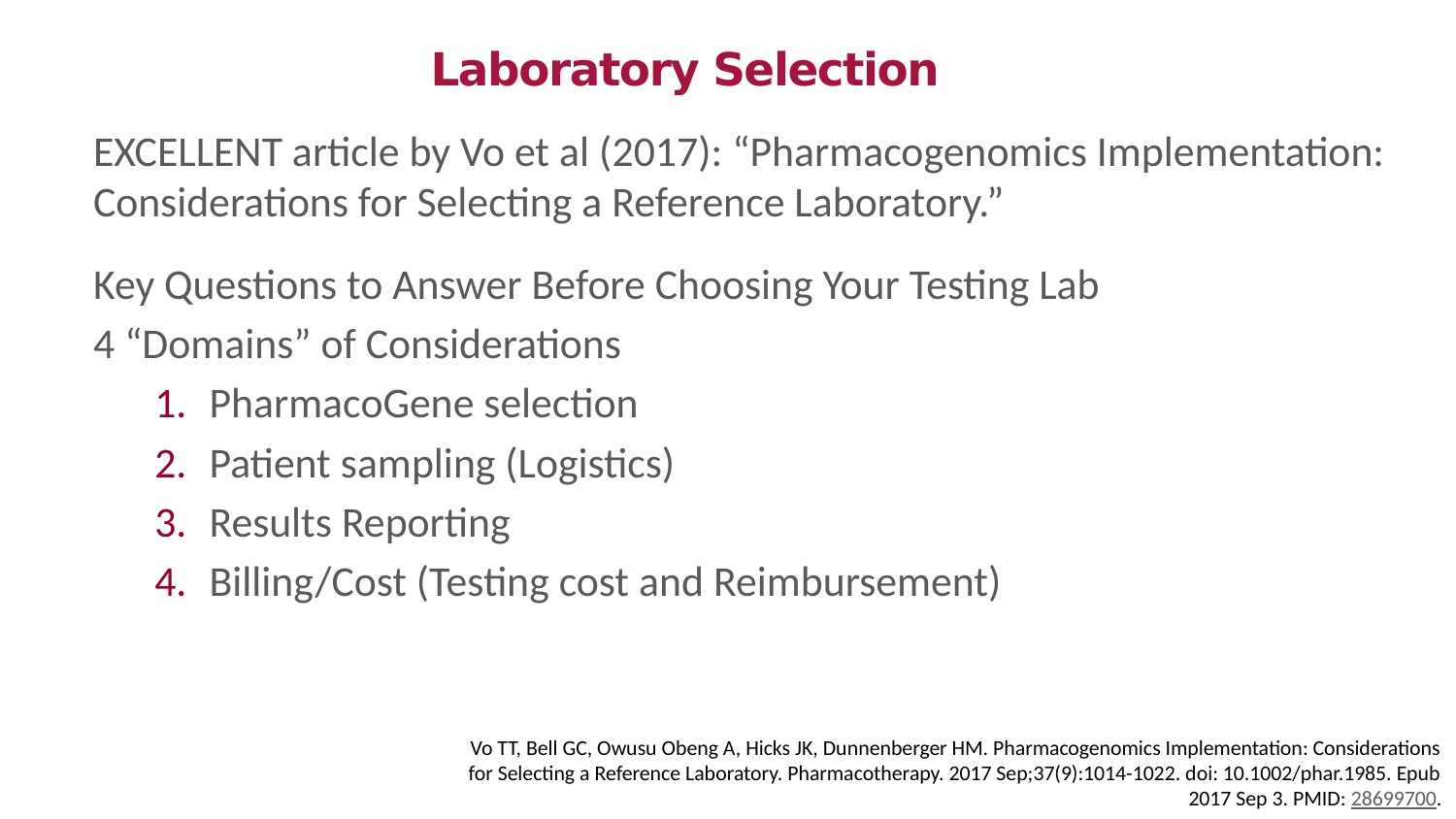

# Laboratory Selection
EXCELLENT article by Vo et al (2017): “Pharmacogenomics Implementation: Considerations for Selecting a Reference Laboratory.”

Key Questions to Answer Before Choosing Your Testing Lab
4 “Domains” of Considerations
PharmacoGene selection
Patient sampling (Logistics)
Results Reporting
Billing/Cost (Testing cost and Reimbursement)

Vo TT, Bell GC, Owusu Obeng A, Hicks JK, Dunnenberger HM. Pharmacogenomics Implementation: Considerations for Selecting a Reference Laboratory. Pharmacotherapy. 2017 Sep;37(9):1014-1022. doi: 10.1002/phar.1985. Epub 2017 Sep 3. PMID: 28699700.